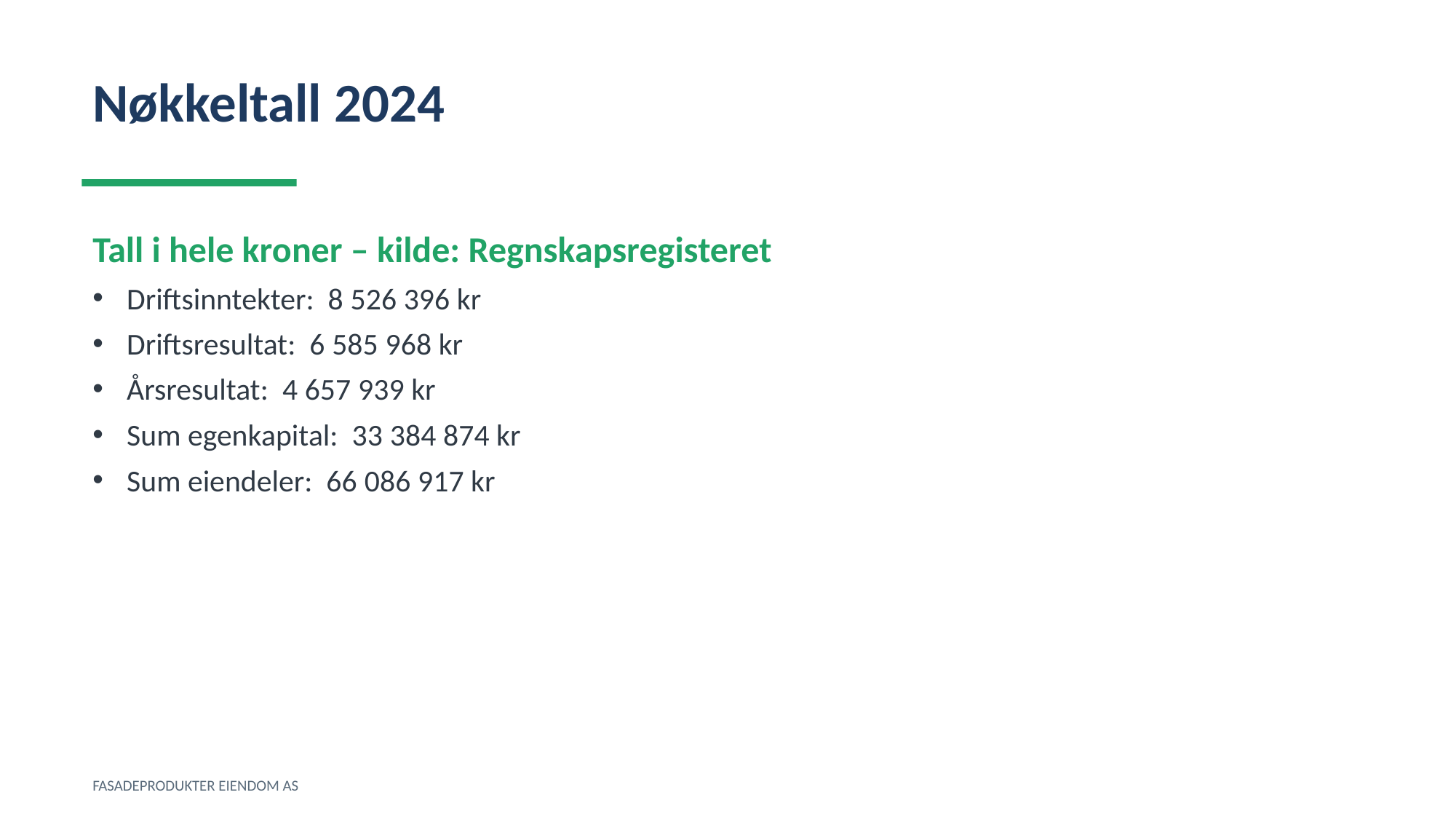

Nøkkeltall 2024

Tall i hele kroner – kilde: Regnskapsregisteret
Driftsinntekter:  8 526 396 kr
Driftsresultat:  6 585 968 kr
Årsresultat:  4 657 939 kr
Sum egenkapital:  33 384 874 kr
Sum eiendeler:  66 086 917 kr
FASADEPRODUKTER EIENDOM AS